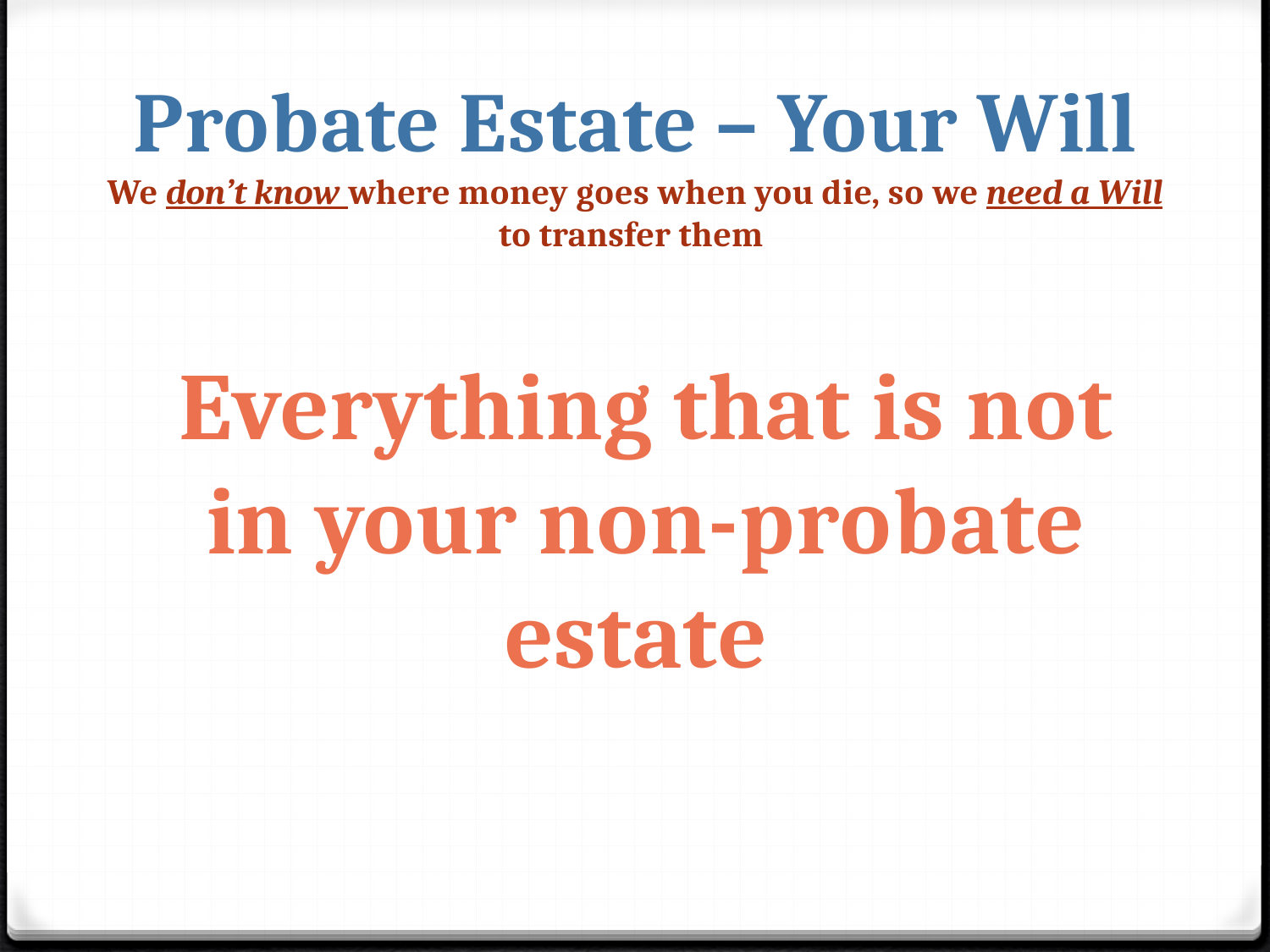

# Probate Estate – Your Will We don’t know where money goes when you die, so we need a Will to transfer them
Everything that is not in your non-probate estate